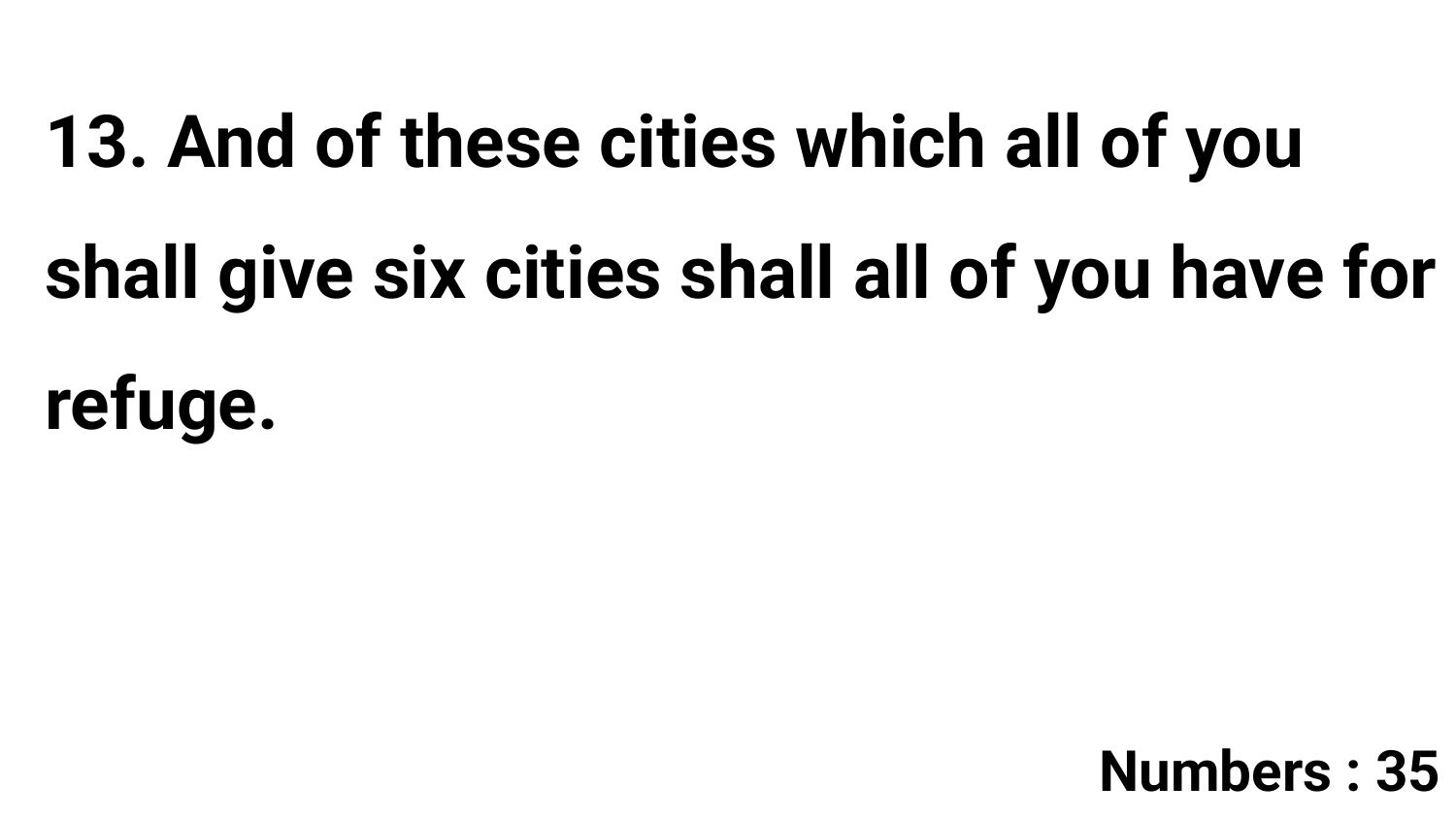

13. And of these cities which all of you shall give six cities shall all of you have for refuge.
Numbers : 35